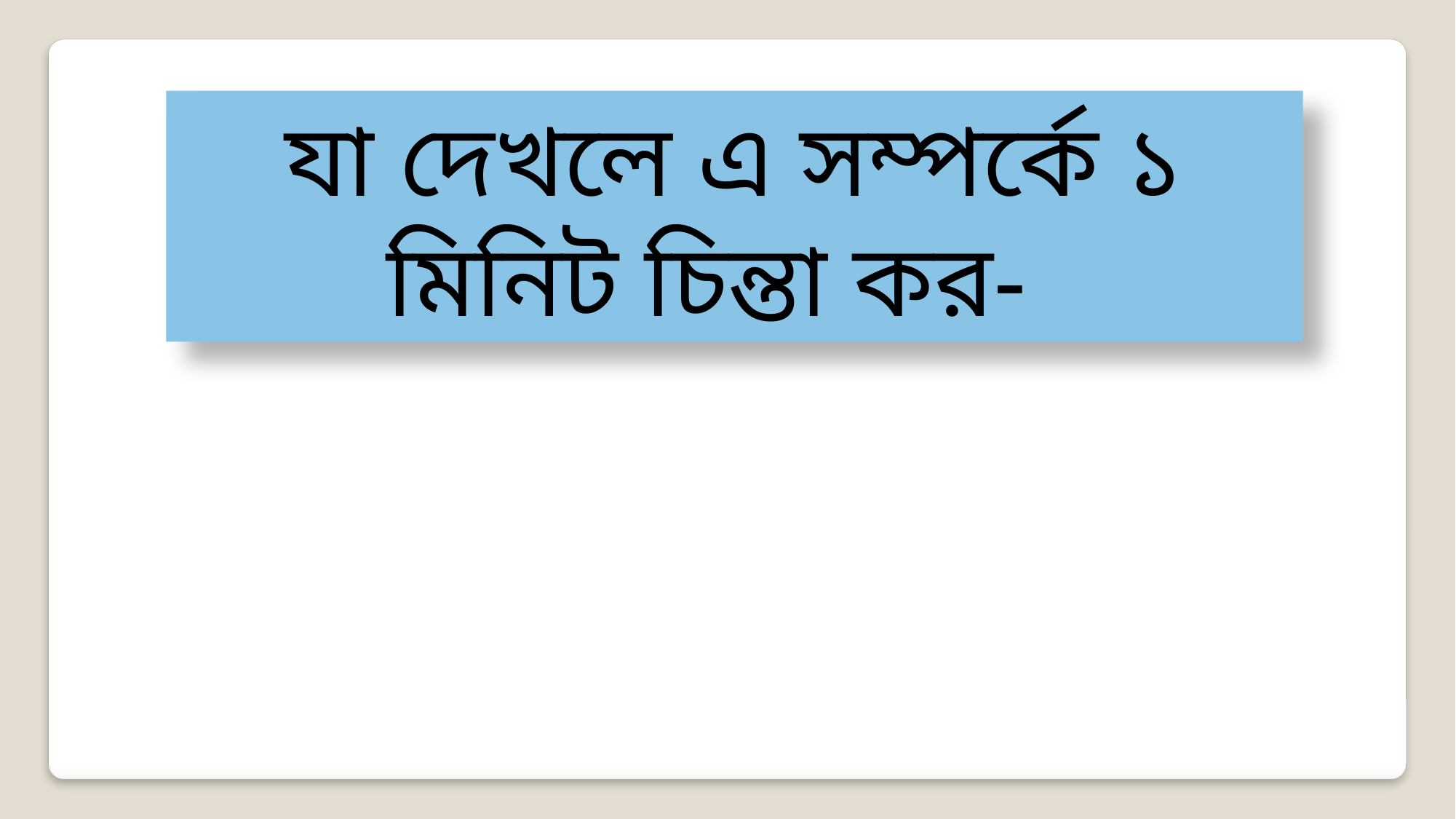

যা দেখলে এ সম্পর্কে ১ মিনিট চিন্তা কর-